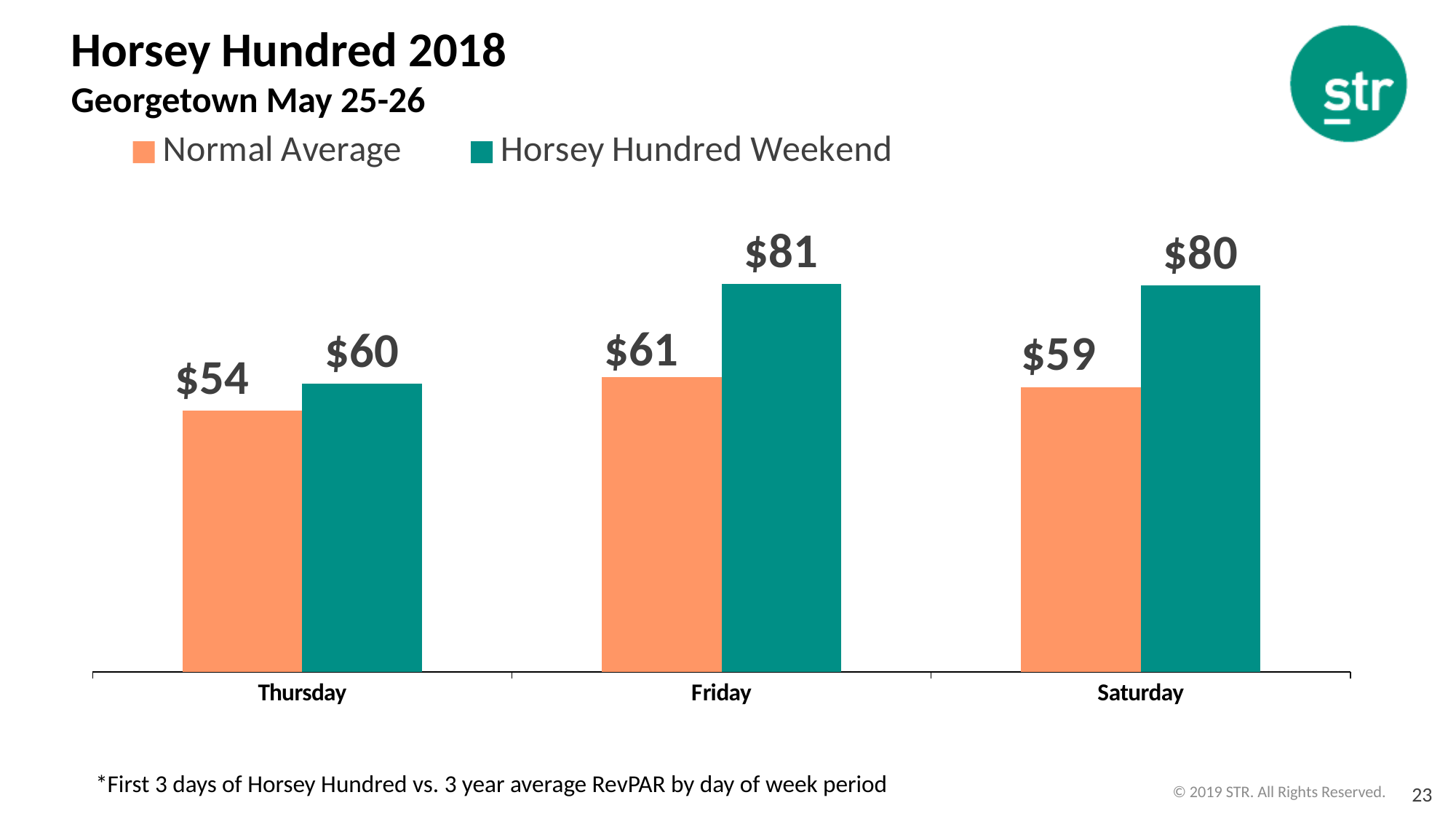

Horsey Hundred 2018
Georgetown May 25-26

### Chart

| Category | Normal Average | Horsey Hundred Weekend |
|---|---|---|
| Thursday | 54.31 | 59.887 |
| Friday | 61.34 | 80.6 |
| Saturday | 59.17 | 80.3 |
*First 3 days of Horsey Hundred vs. 3 year average RevPAR by day of week period